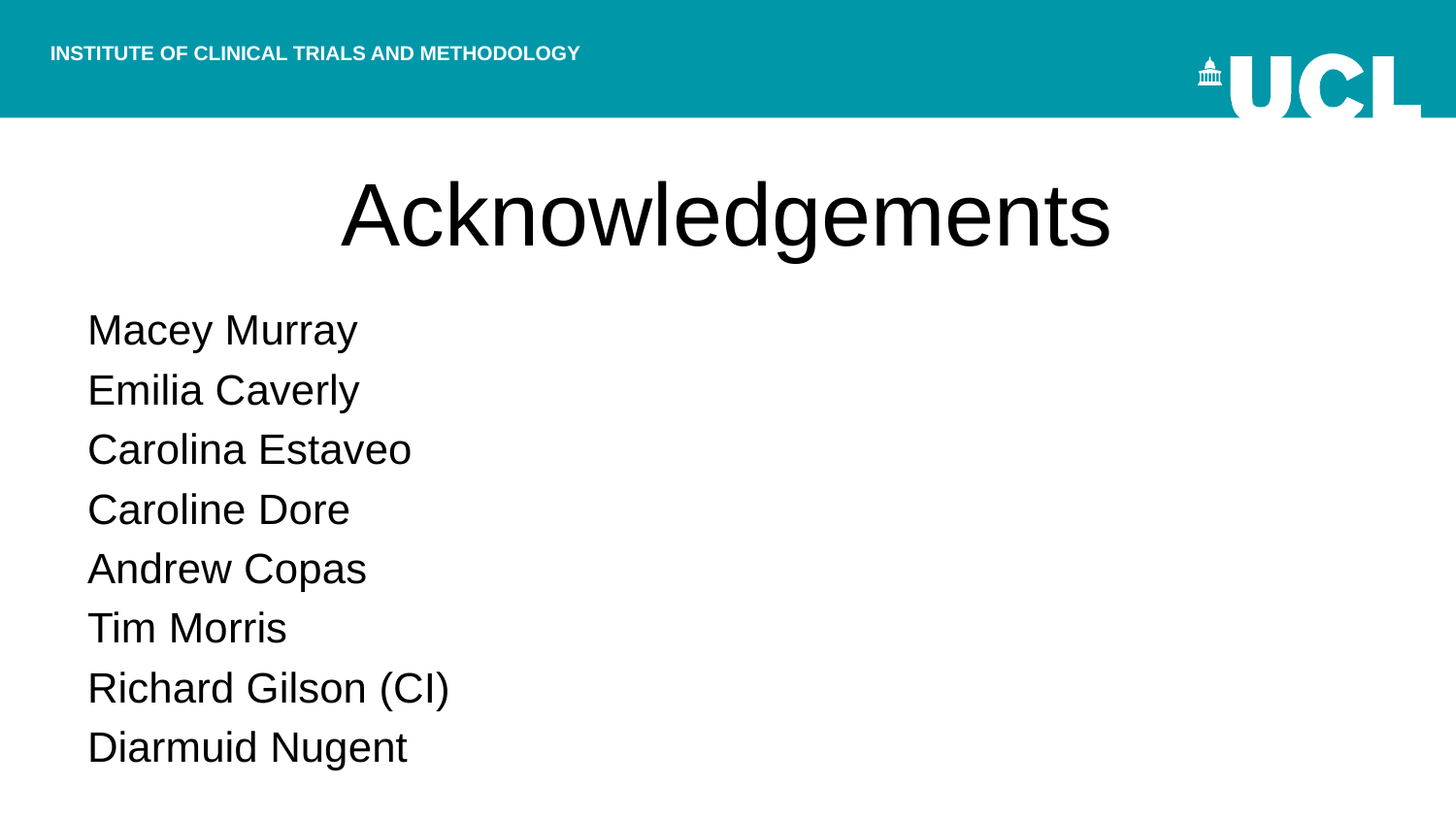

# Acknowledgements
Macey Murray
Emilia Caverly
Carolina Estaveo
Caroline Dore
Andrew Copas
Tim Morris
Richard Gilson (CI)
Diarmuid Nugent